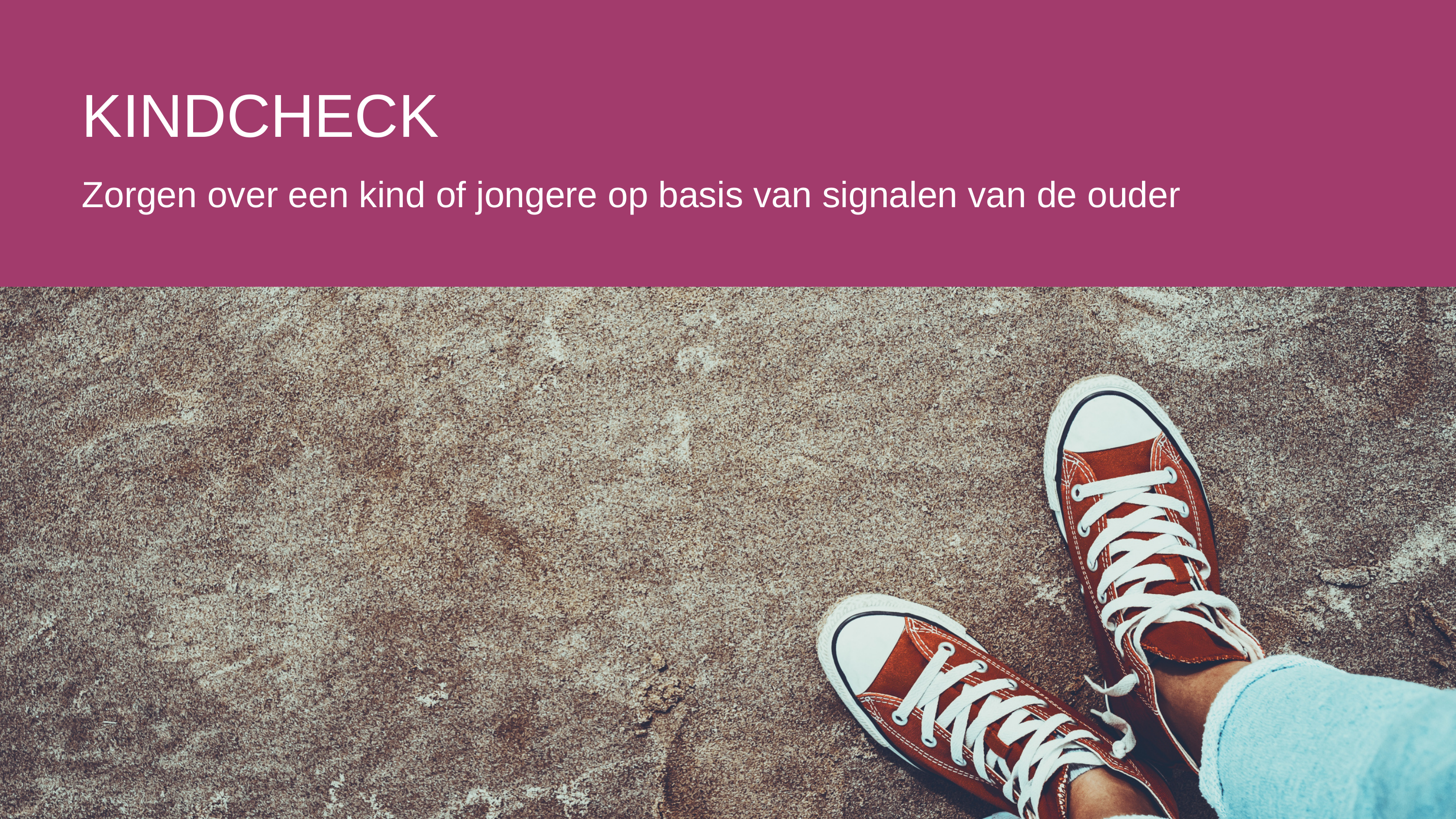

KINDCHECK
Zorgen over een kind of jongere op basis van signalen van de ouder